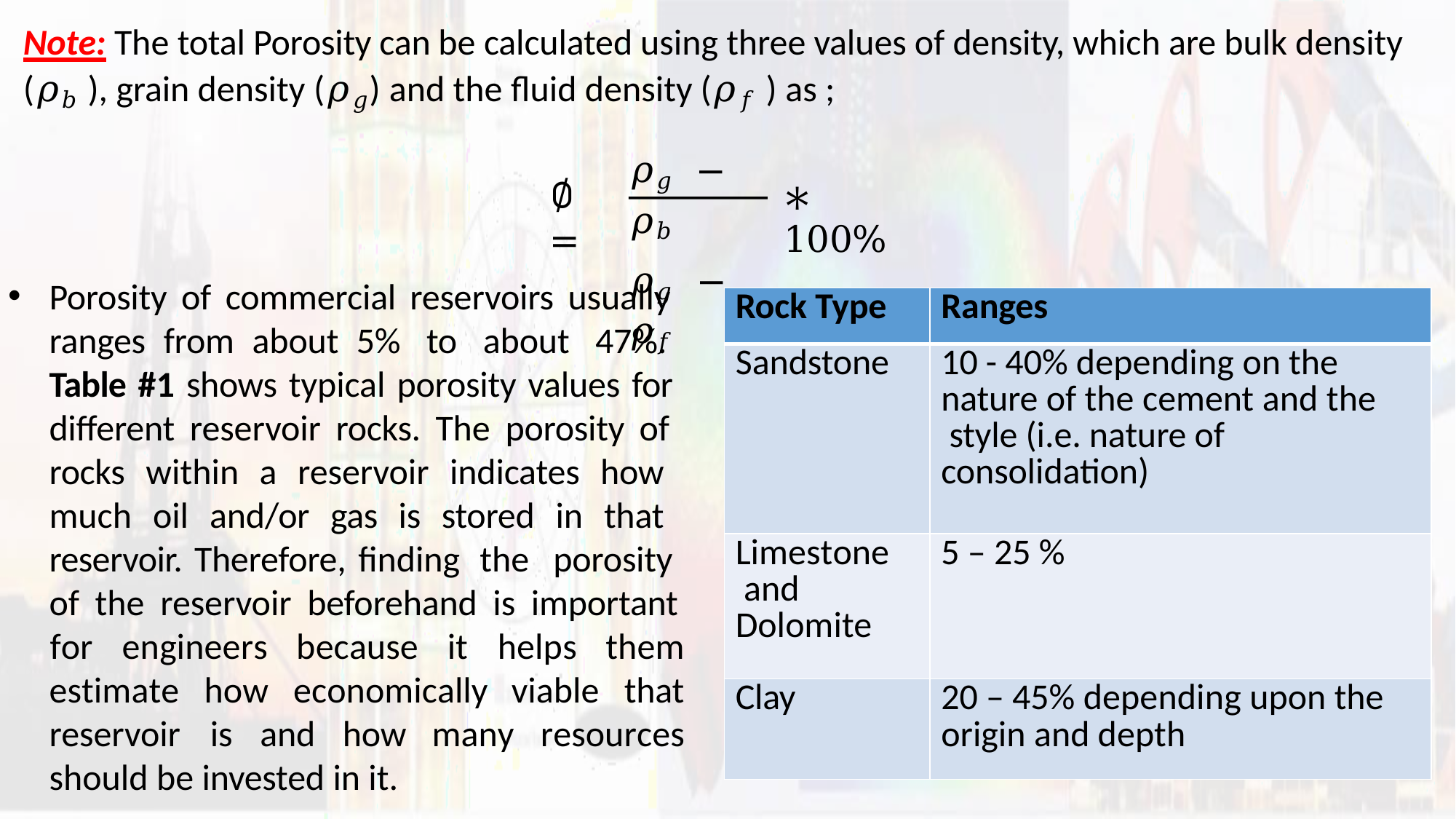

Note: The total Porosity can be calculated using three values of density, which are bulk density  (𝜌𝑏 ), grain density (𝜌𝑔) and the fluid density (𝜌𝑓 ) as ;
𝜌𝑔	− 𝜌𝑏
𝜌𝑔	− 𝜌𝑓
∅ =
∗ 100%

Porosity of commercial reservoirs usually  ranges from about 5% to about 47%.  Table #1 shows typical porosity values for  different reservoir rocks. The porosity of  rocks within a reservoir indicates how  much oil and/or gas is stored in that  reservoir. Therefore, finding the  porosity  of the reservoir beforehand is important
| Rock Type | Ranges |
| --- | --- |
| Sandstone | 10 - 40% depending on the nature of the cement and the style (i.e. nature of consolidation) |
| Limestone and Dolomite | 5 – 25 % |
| Clay | 20 – 45% depending upon the origin and depth |
for	engineers	because	it	helps	them
that
estimate	how	economically	viable
reservoir	is	and	how
many
resources
should be invested in it.